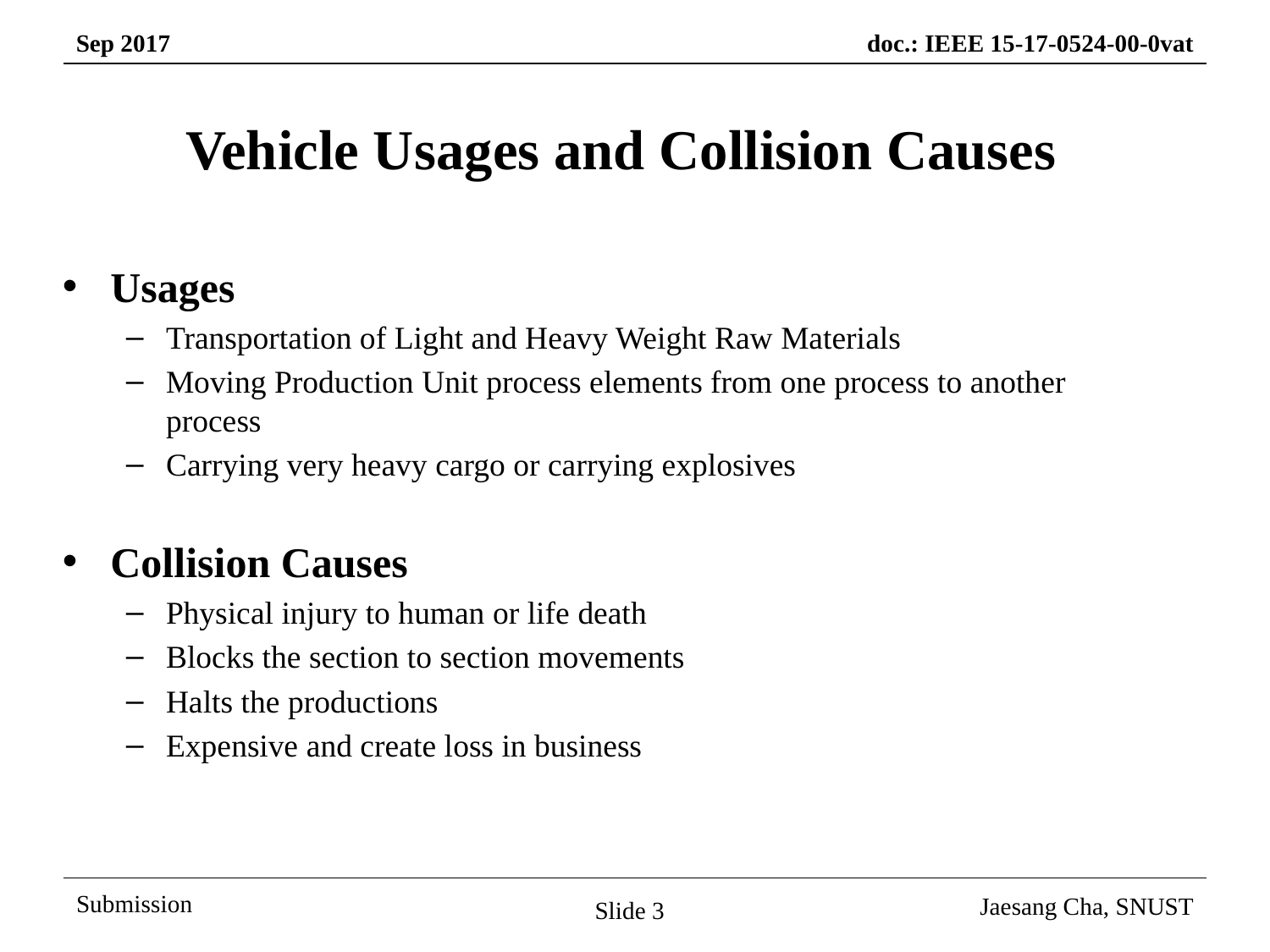

# Vehicle Usages and Collision Causes
Usages
Transportation of Light and Heavy Weight Raw Materials
Moving Production Unit process elements from one process to another process
Carrying very heavy cargo or carrying explosives
Collision Causes
Physical injury to human or life death
Blocks the section to section movements
Halts the productions
Expensive and create loss in business

Slide 3